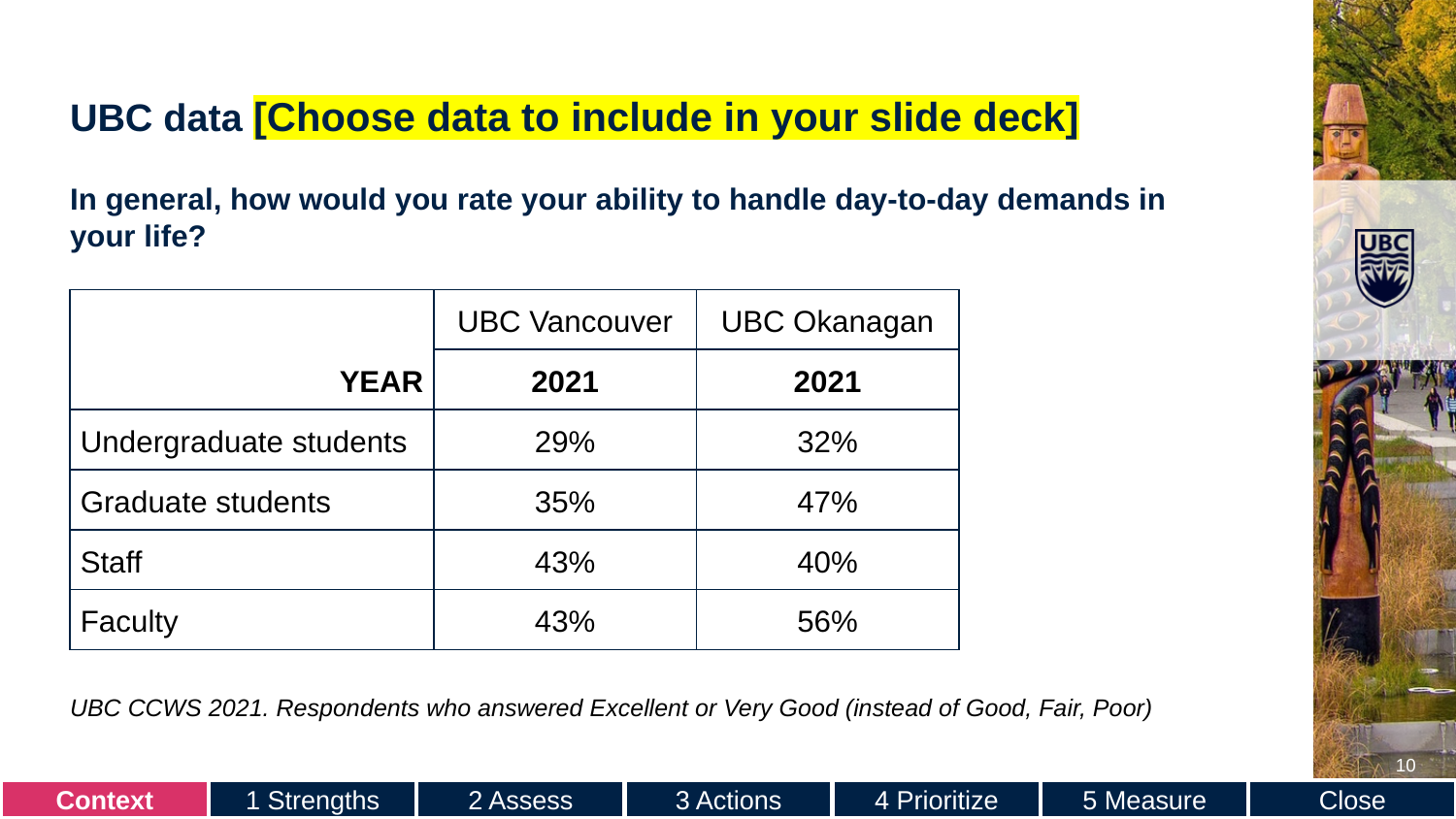

# UBC data [Choose data to include in your slide deck]
In general, how would you rate your ability to handle day-to-day demands in your life?

| YEAR | UBC Vancouver | UBC Okanagan |
| --- | --- | --- |
|  | 2021 | 2021 |
| Undergraduate students | 29% | 32% |
| Graduate students | 35% | 47% |
| Staff | 43% | 40% |
| Faculty | 43% | 56% |
UBC CCWS 2021. Respondents who answered Excellent or Very Good (instead of Good, Fair, Poor)